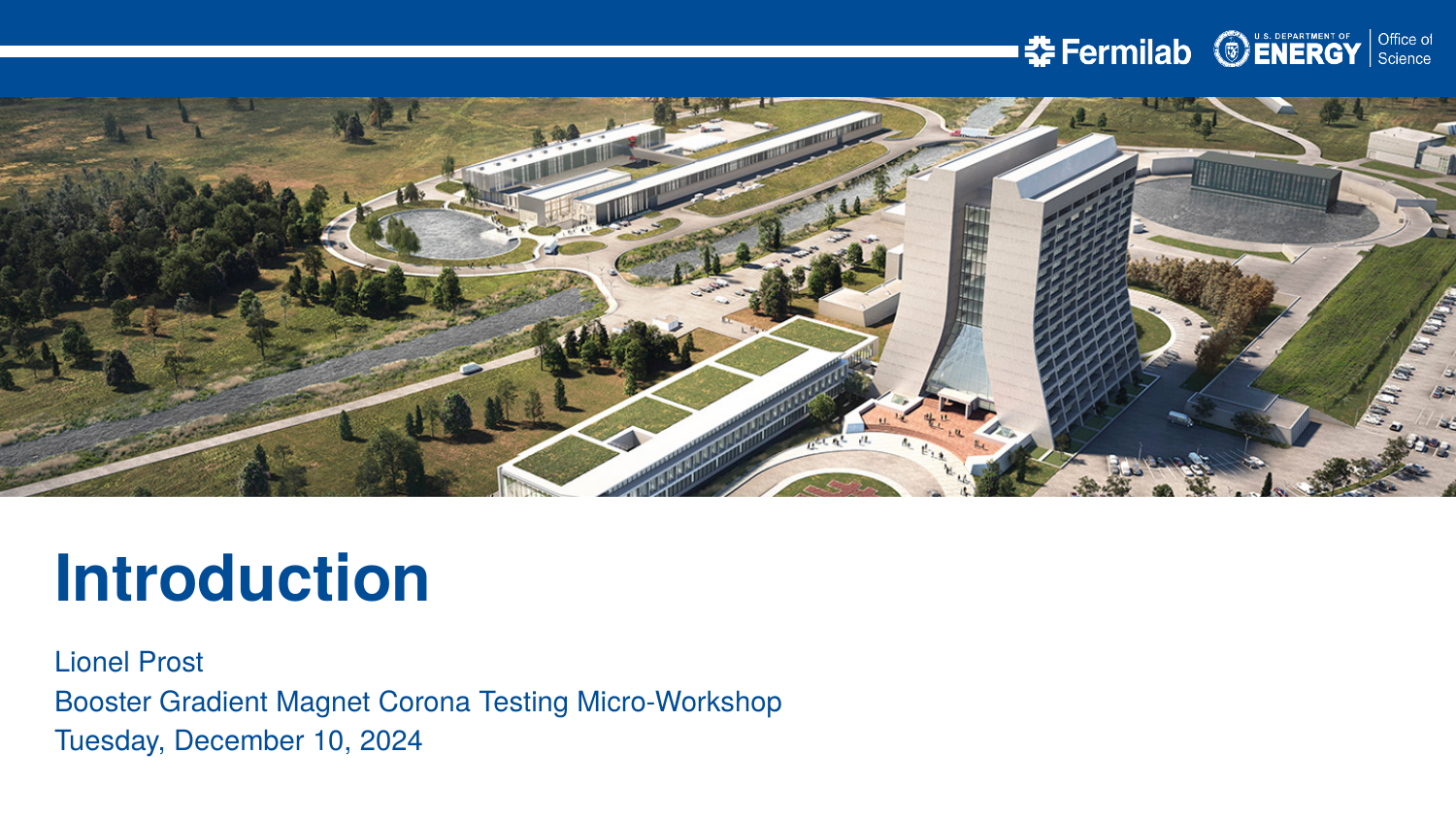

Introduction
Lionel Prost
Booster Gradient Magnet Corona Testing Micro-Workshop
Tuesday, December 10, 2024